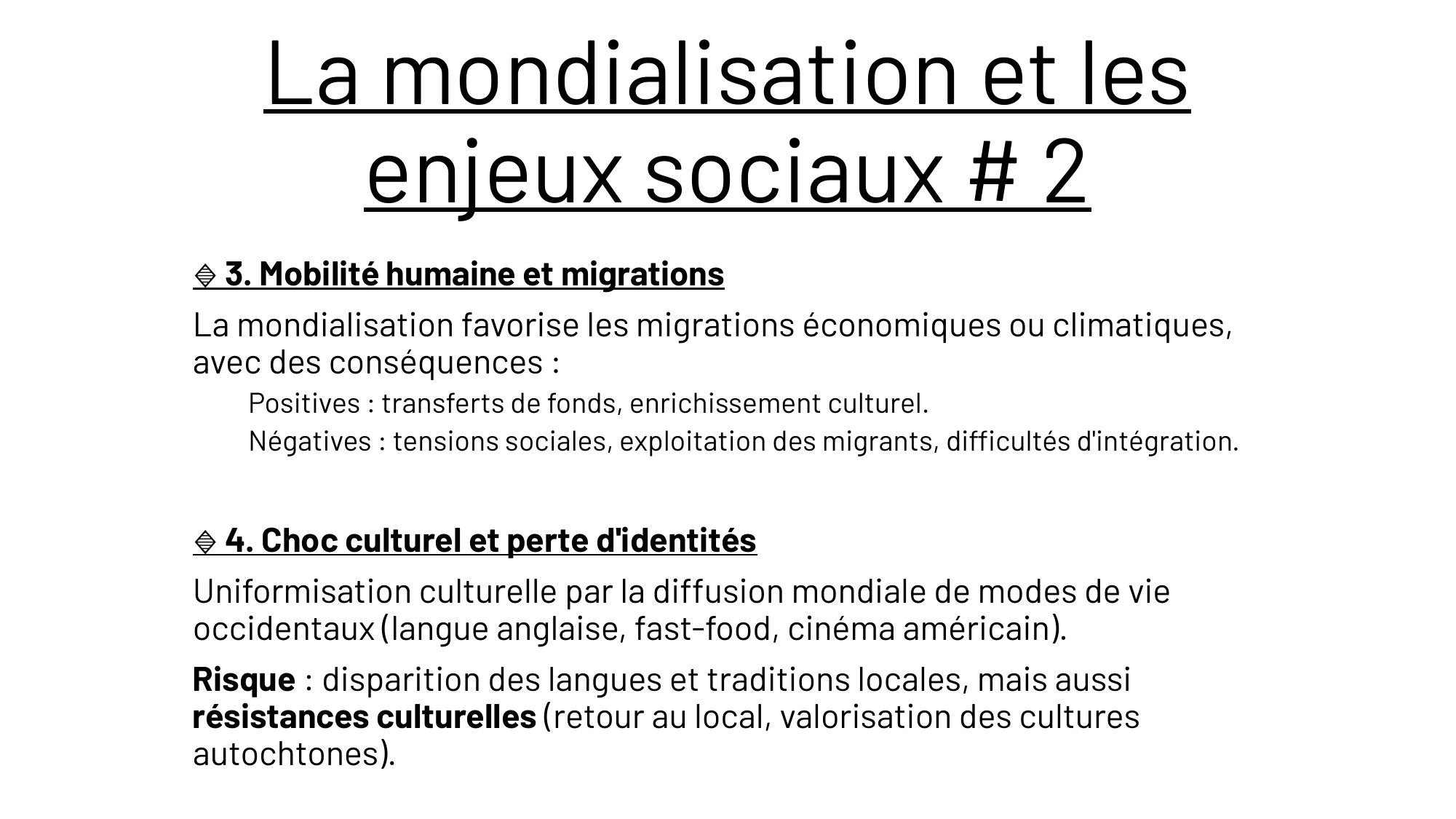

# La mondialisation et les enjeux sociaux # 2
🔹 3. Mobilité humaine et migrations
La mondialisation favorise les migrations économiques ou climatiques, avec des conséquences :
Positives : transferts de fonds, enrichissement culturel.
Négatives : tensions sociales, exploitation des migrants, difficultés d'intégration.

🔹 4. Choc culturel et perte d'identités
Uniformisation culturelle par la diffusion mondiale de modes de vie occidentaux (langue anglaise, fast-food, cinéma américain).
Risque : disparition des langues et traditions locales, mais aussi résistances culturelles (retour au local, valorisation des cultures autochtones).